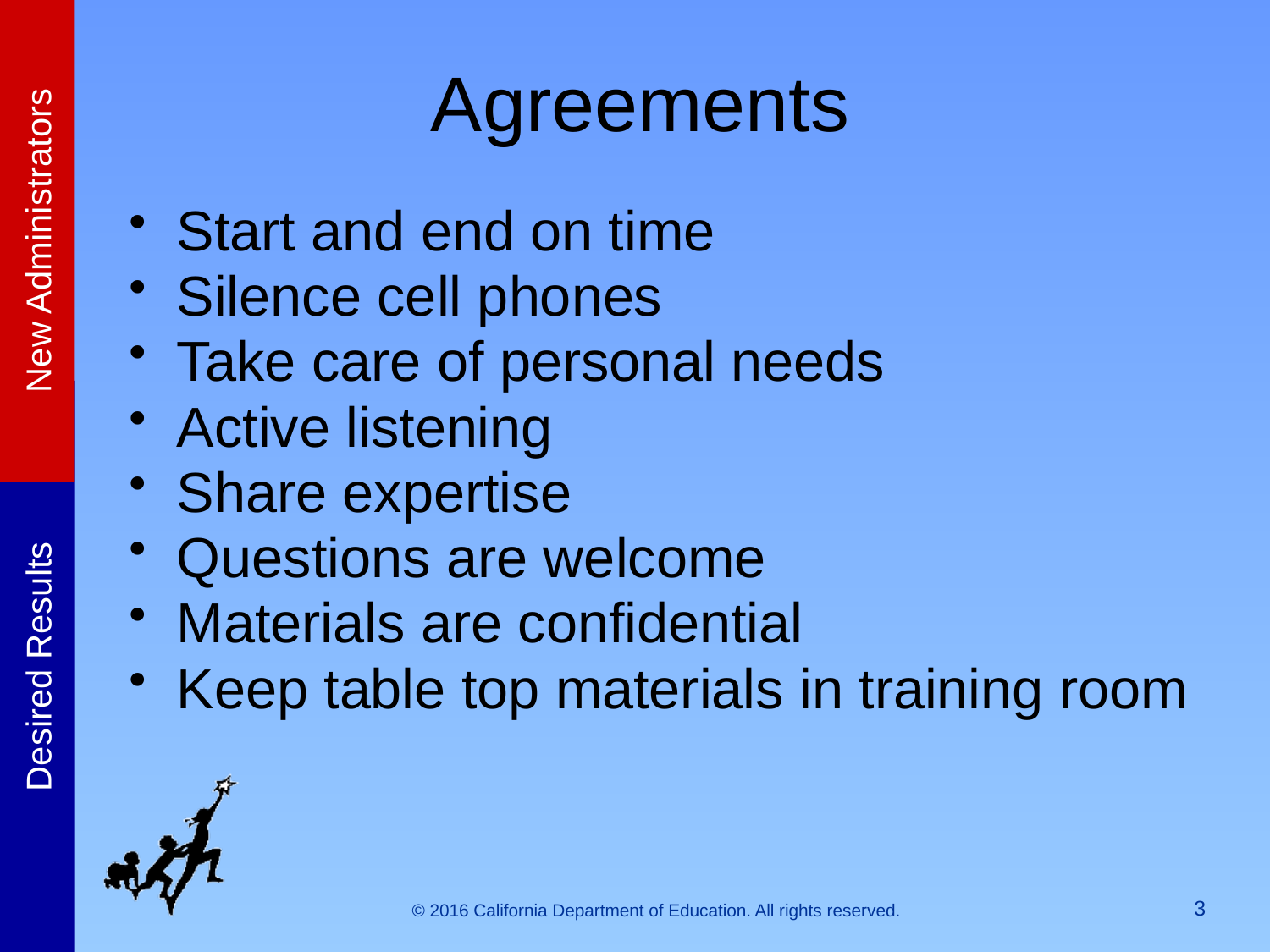

# Agreements
Start and end on time
Silence cell phones
Take care of personal needs
Active listening
Share expertise
Questions are welcome
Materials are confidential
Keep table top materials in training room

3